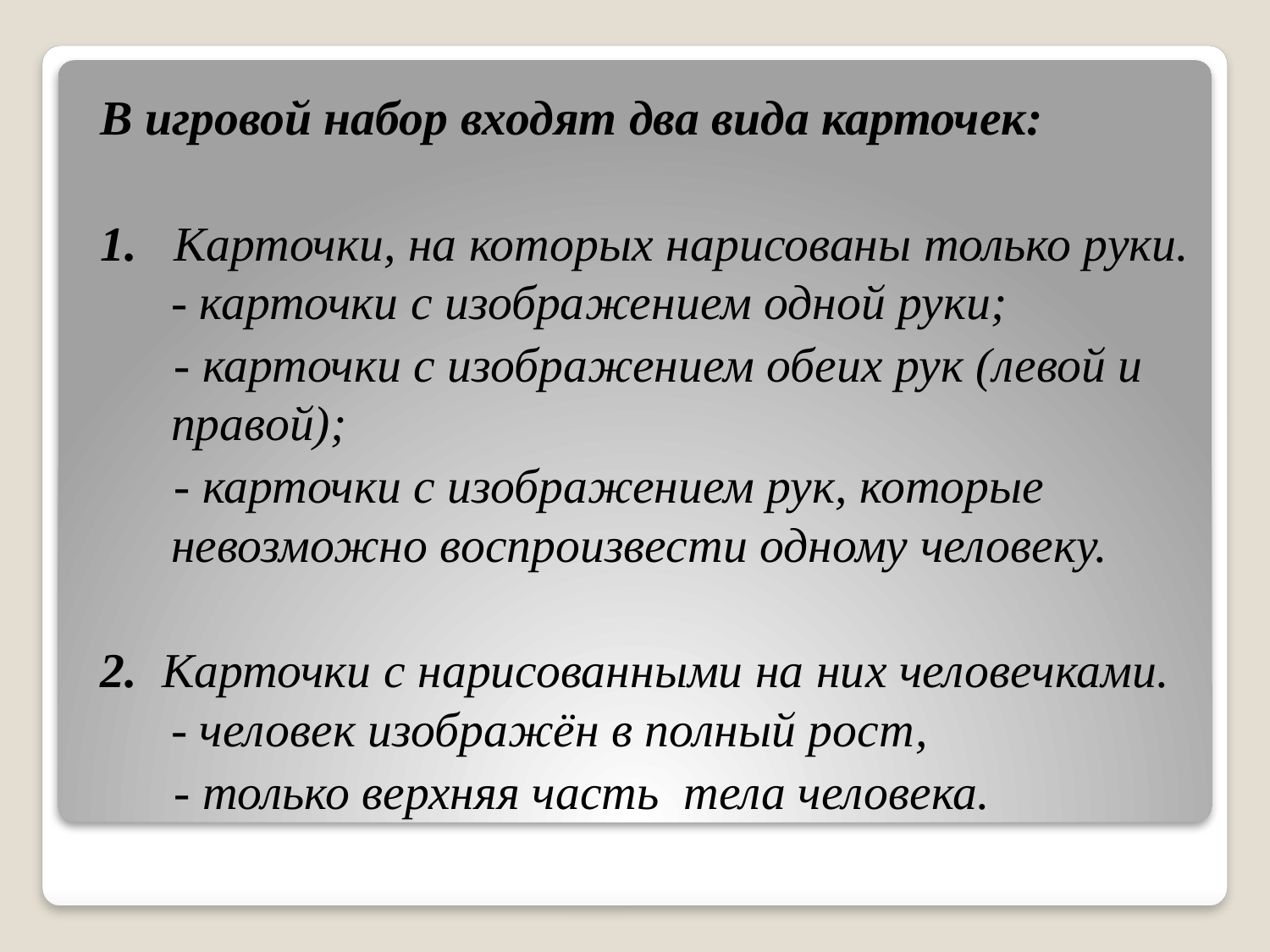

В игровой набор входят два вида карточек:

1.   Карточки, на которых нарисованы только руки.   - карточки с изображением одной руки;
      - карточки с изображением обеих рук (левой и правой);
      - карточки с изображением рук, которые невозможно воспроизвести одному человеку.

2.  Карточки с нарисованными на них человечками.    - человек изображён в полный рост,
      - только верхняя часть  тела человека.